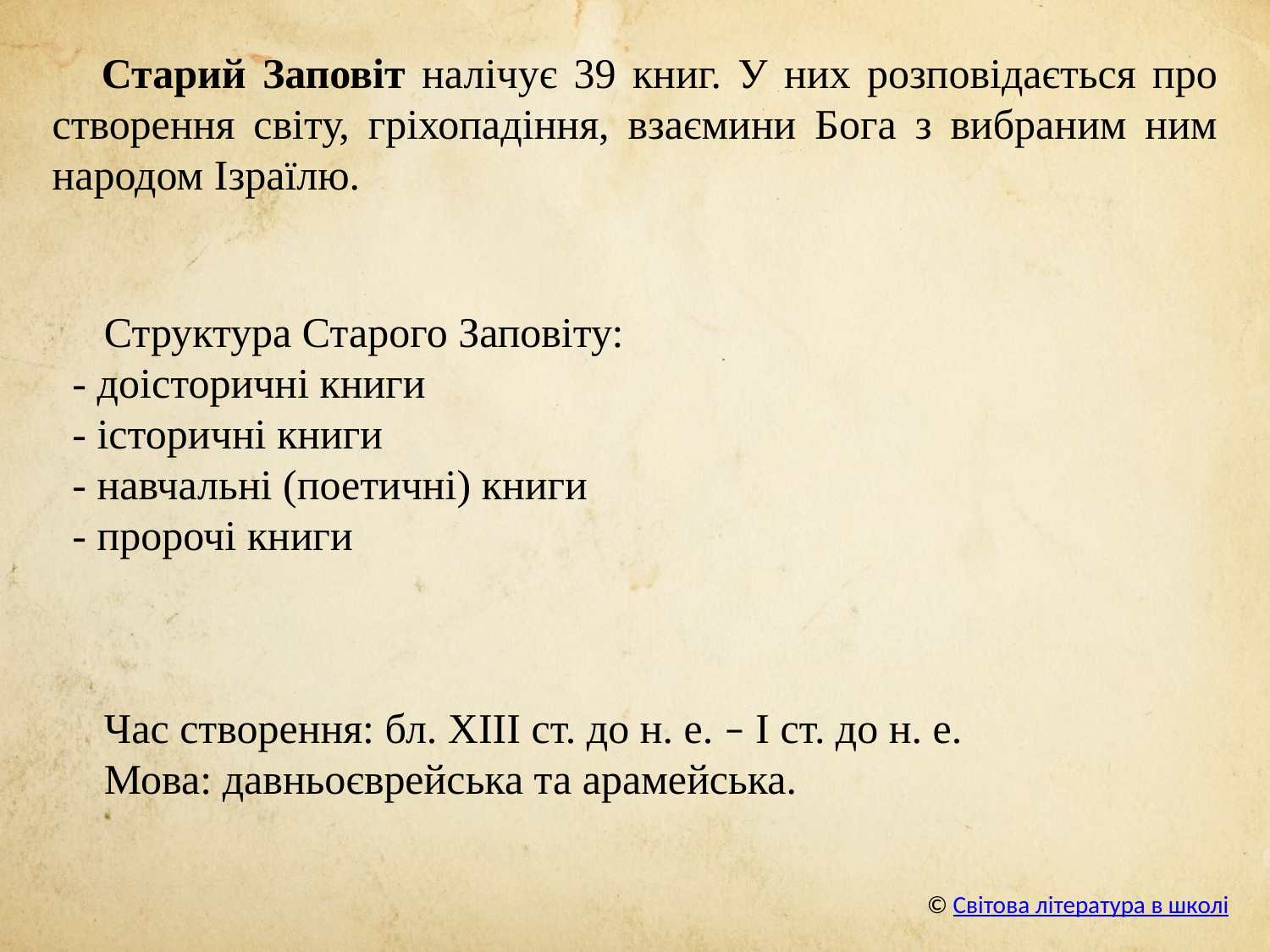

Старий Заповіт налічує 39 книг. У них розповідається про створення світу, гріхопадіння, взаємини Бога з вибраним ним народом Ізраїлю.
   Структура Старого Заповіту:
- доісторичні книги
- історичні книги
- навчальні (поетичні) книги
- пророчі книги
   Час створення: бл. ХІІІ ст. до н. е. – І ст. до н. е.
   Мова: давньоєврейська та арамейська.
© Світова література в школі